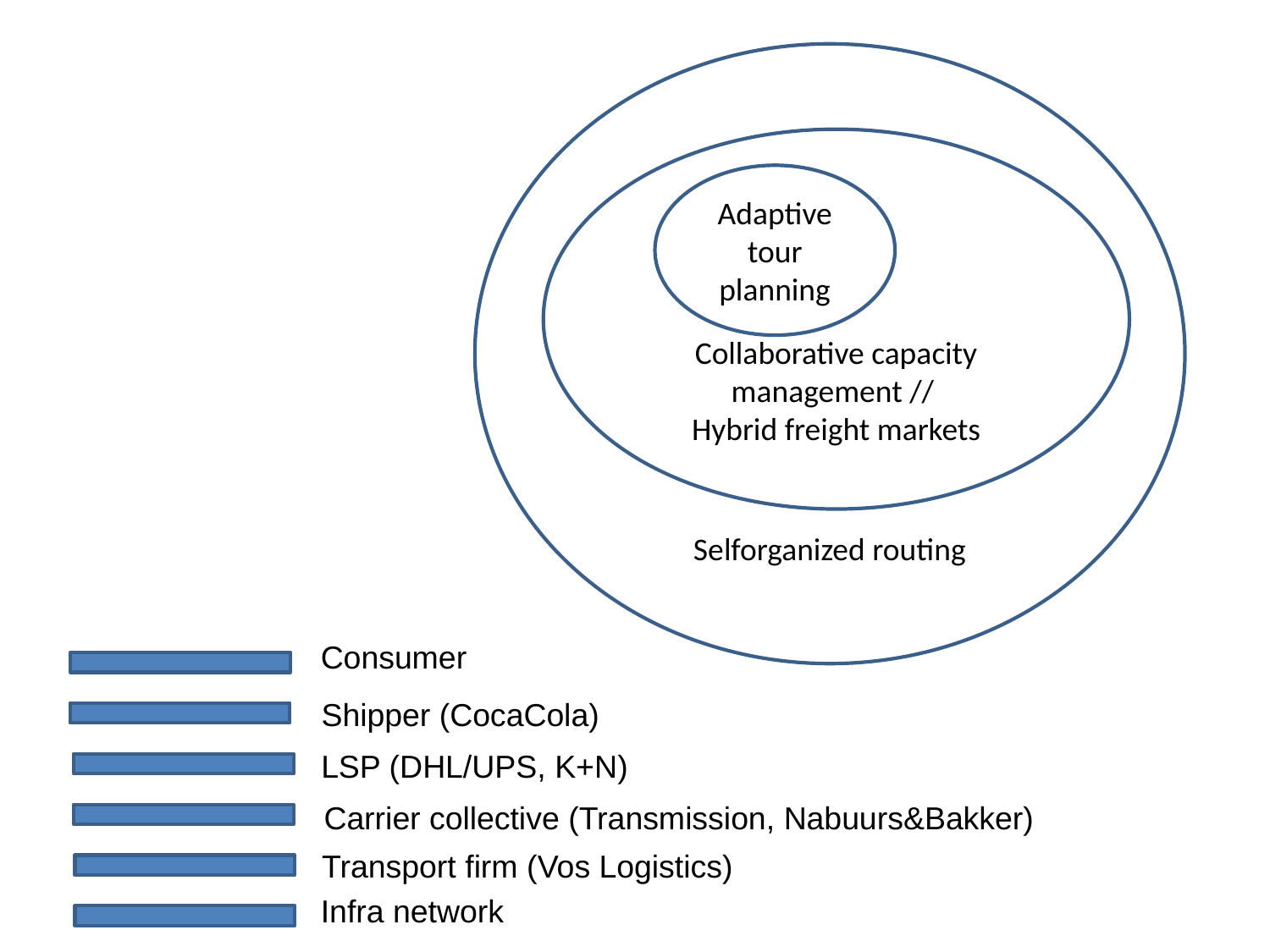

Selforganized routing
Collaborative capacity management //
Hybrid freight markets
Adaptive tour planning
Consumer

Shipper (CocaCola)

LSP (DHL/UPS, K+N)

Carrier collective (Transmission, Nabuurs&Bakker)

Transport firm (Vos Logistics)

Infra network